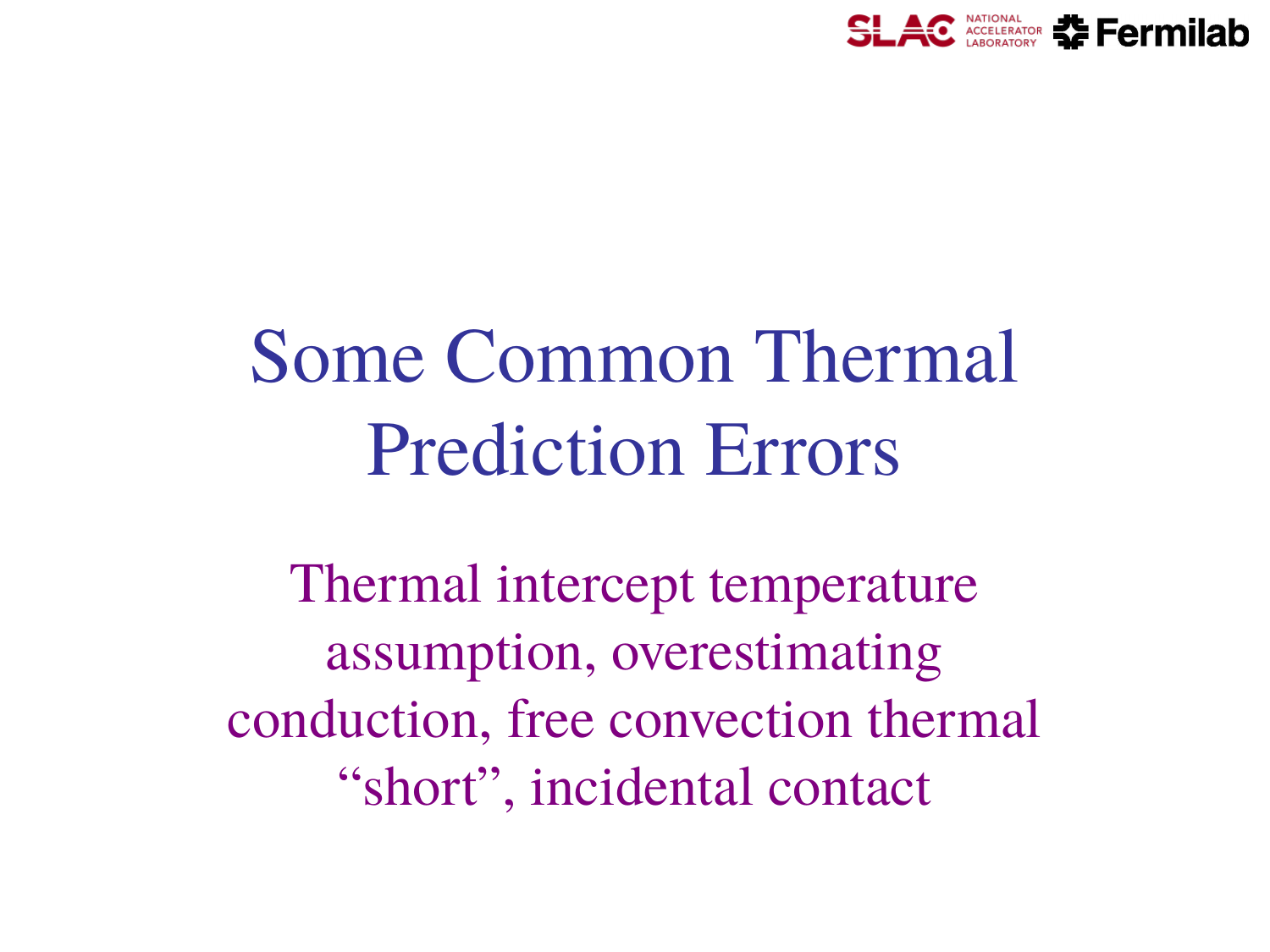

# Some Common Thermal Prediction Errors
Thermal intercept temperature assumption, overestimating conduction, free convection thermal “short”, incidental contact